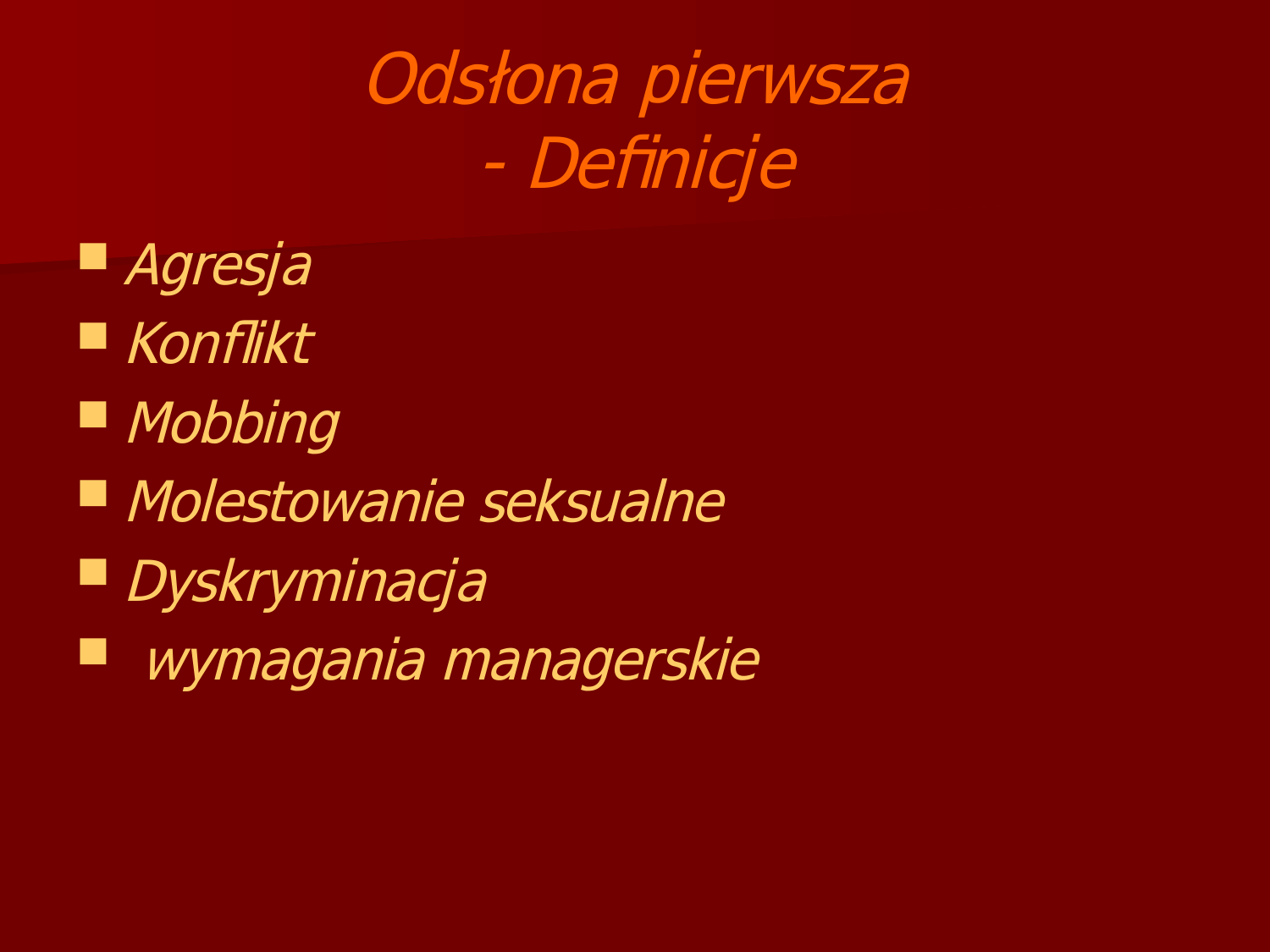

# Odsłona pierwsza - Definicje
Agresja
Konflikt
Mobbing
Molestowanie seksualne
Dyskryminacja
 wymagania managerskie